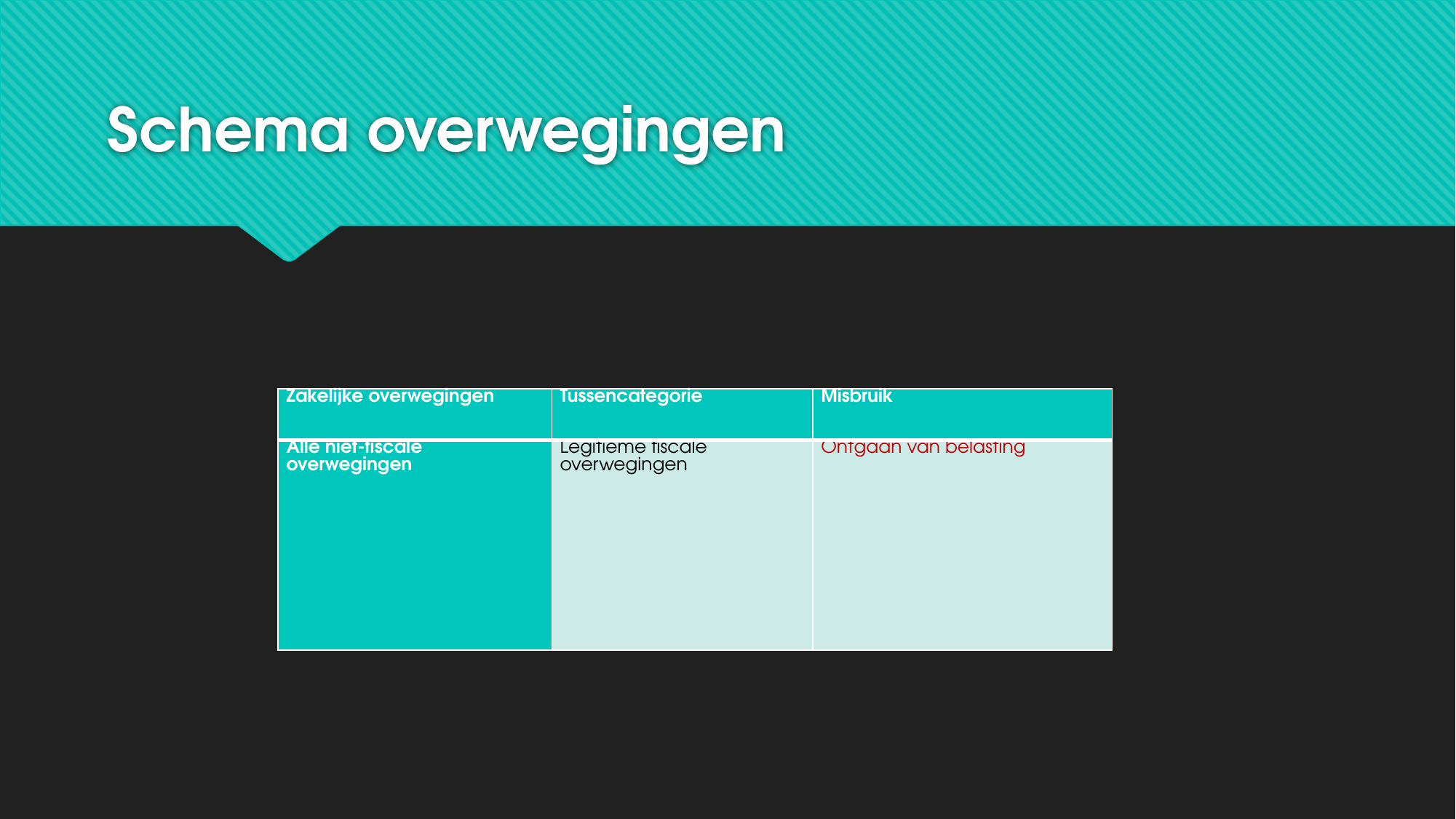

# Schema overwegingen
| Zakelijke overwegingen | Tussencategorie | Misbruik |
| --- | --- | --- |
| Alle niet-fiscale overwegingen | Legitieme fiscale overwegingen | Ontgaan van belasting |